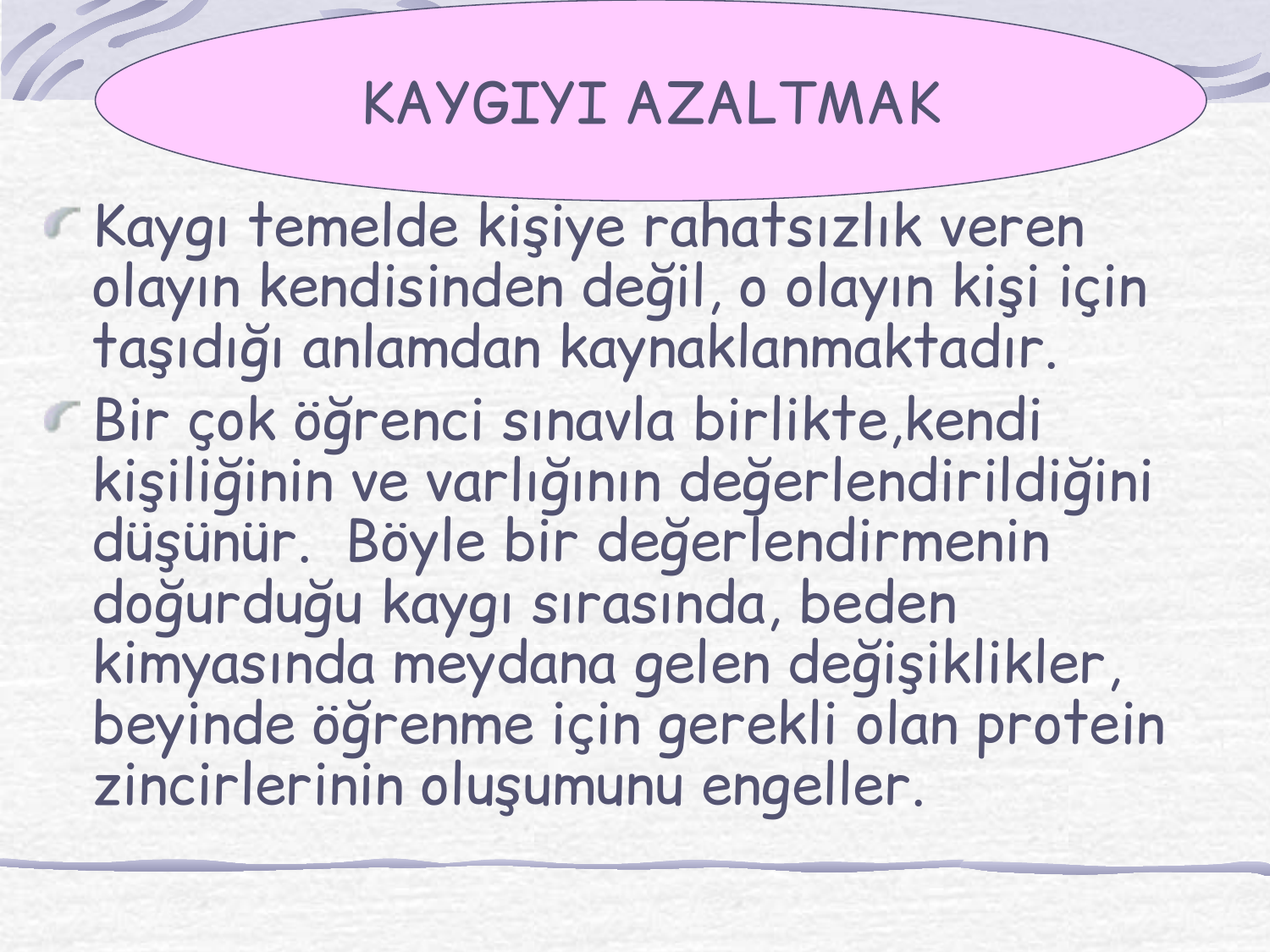

KAYGIYI AZALTMAK
Kaygı temelde kişiye rahatsızlık veren olayın kendisinden değil, o olayın kişi için taşıdığı anlamdan kaynaklanmaktadır.
Bir çok öğrenci sınavla birlikte,kendi kişiliğinin ve varlığının değerlendirildiğini düşünür.  Böyle bir değerlendirmenin doğurduğu kaygı sırasında, beden kimyasında meydana gelen değişiklikler, beyinde öğrenme için gerekli olan protein zincirlerinin oluşumunu engeller.